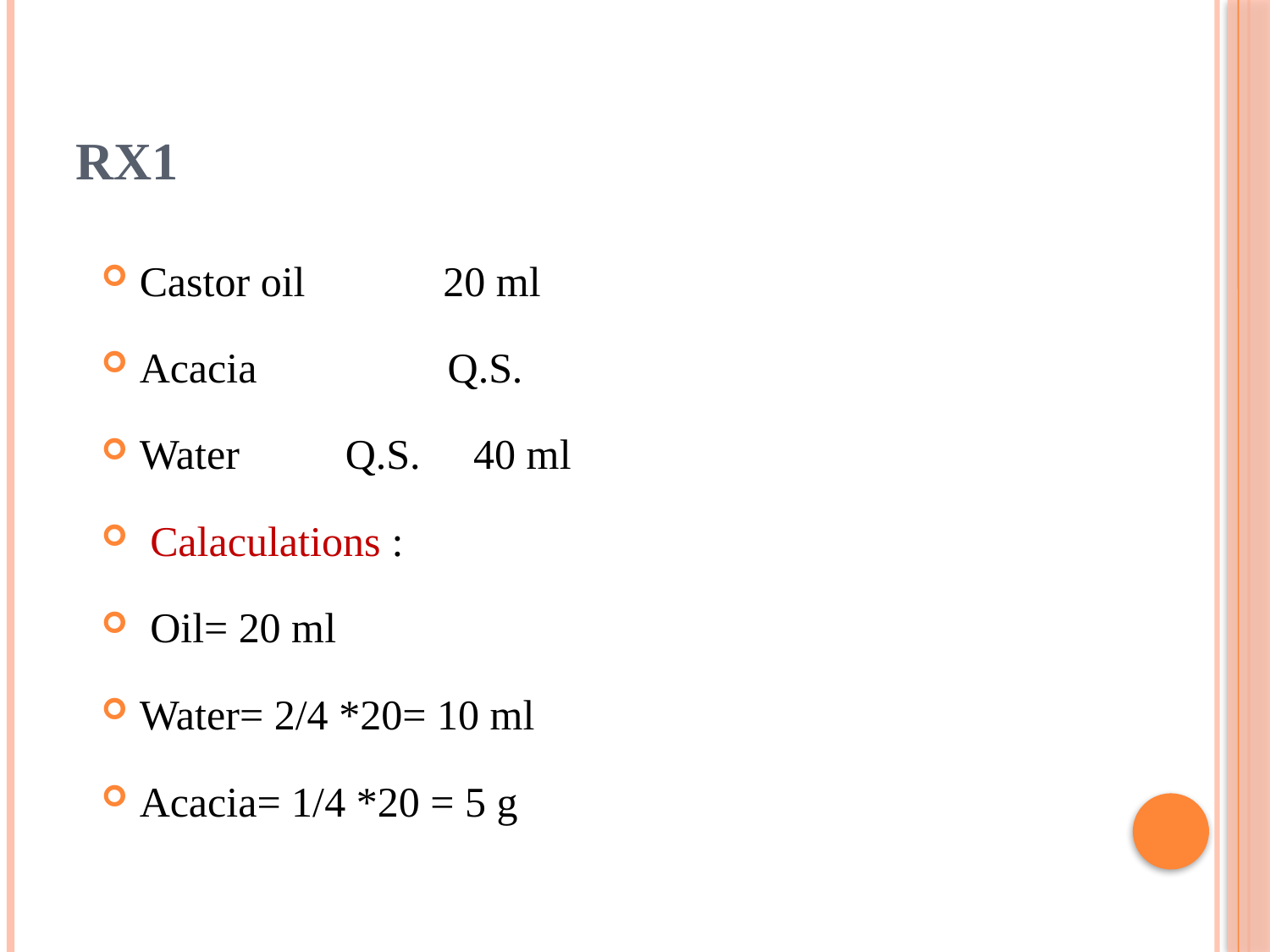

# Rx1
Castor oil             20 ml
Acacia                  Q.S.
Water          Q.S.     40 ml
 Calaculations :
 Oil= 20 ml
Water= 2/4 *20= 10 ml
Acacia= 1/4 *20 = 5 g